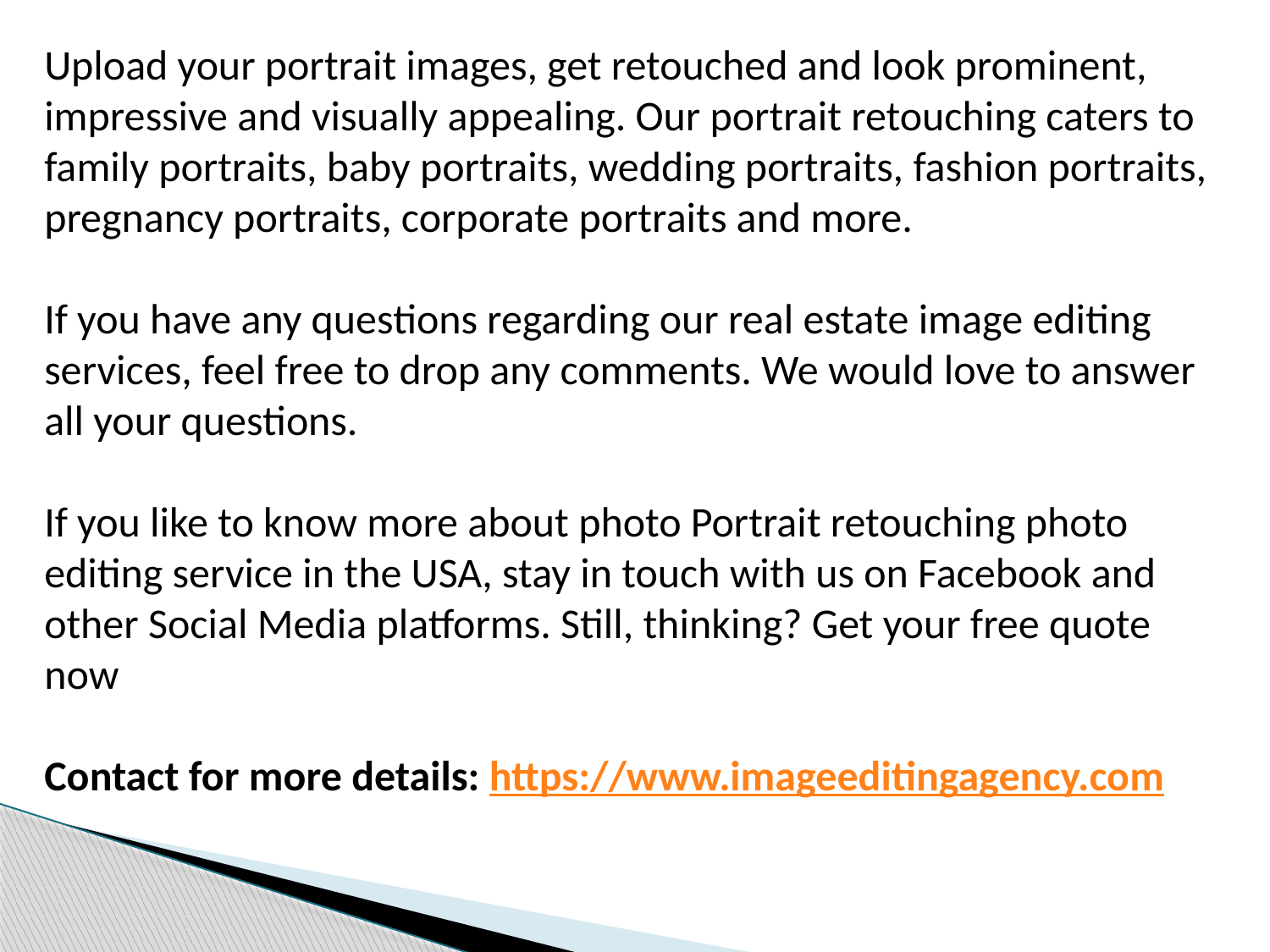

Upload your portrait images, get retouched and look prominent, impressive and visually appealing. Our portrait retouching caters to family portraits, baby portraits, wedding portraits, fashion portraits, pregnancy portraits, corporate portraits and more.

If you have any questions regarding our real estate image editing services, feel free to drop any comments. We would love to answer all your questions.

If you like to know more about photo Portrait retouching photo editing service in the USA, stay in touch with us on Facebook and other Social Media platforms. Still, thinking? Get your free quote now

Contact for more details: https://www.imageeditingagency.com